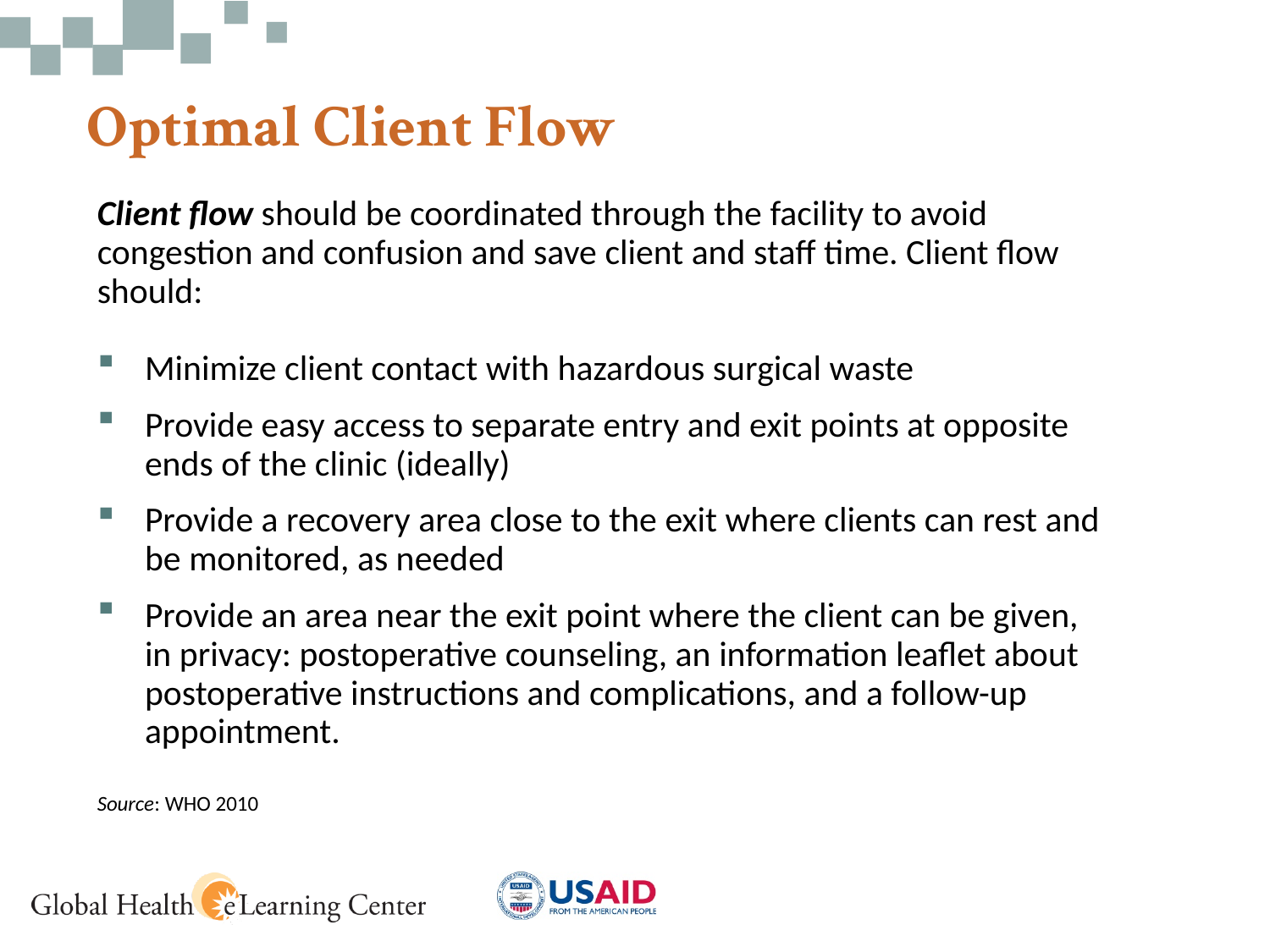

# Optimal Client Flow
Client flow should be coordinated through the facility to avoid congestion and confusion and save client and staff time. Client flow should:
Minimize client contact with hazardous surgical waste
Provide easy access to separate entry and exit points at opposite ends of the clinic (ideally)
Provide a recovery area close to the exit where clients can rest and be monitored, as needed
Provide an area near the exit point where the client can be given, in privacy: postoperative counseling, an information leaflet about postoperative instructions and complications, and a follow-up appointment.
Source: WHO 2010